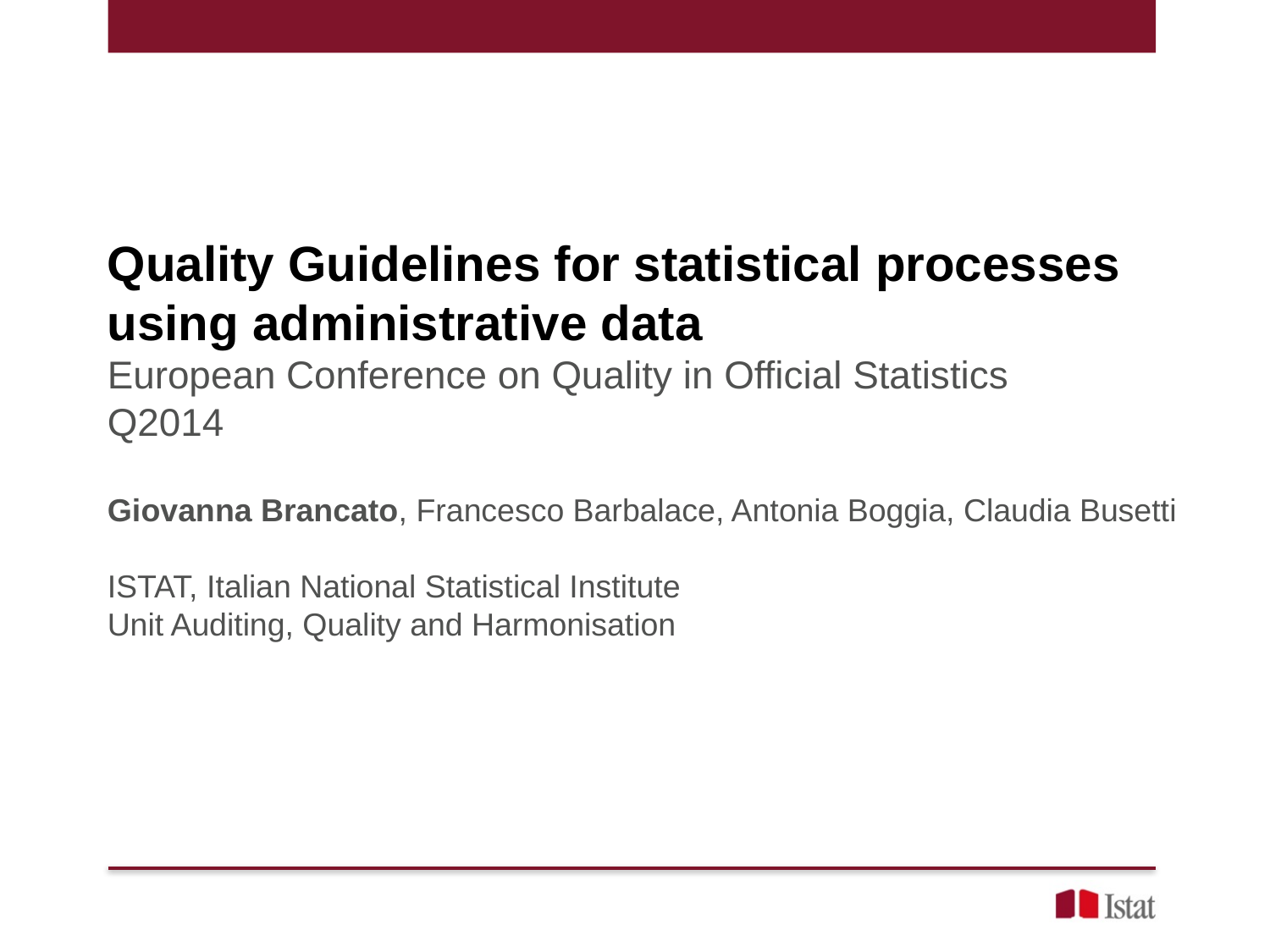

Quality Guidelines for statistical processes using administrative data
European Conference on Quality in Official Statistics
Q2014

Giovanna Brancato, Francesco Barbalace, Antonia Boggia, Claudia Busetti

ISTAT, Italian National Statistical Institute
Unit Auditing, Quality and Harmonisation